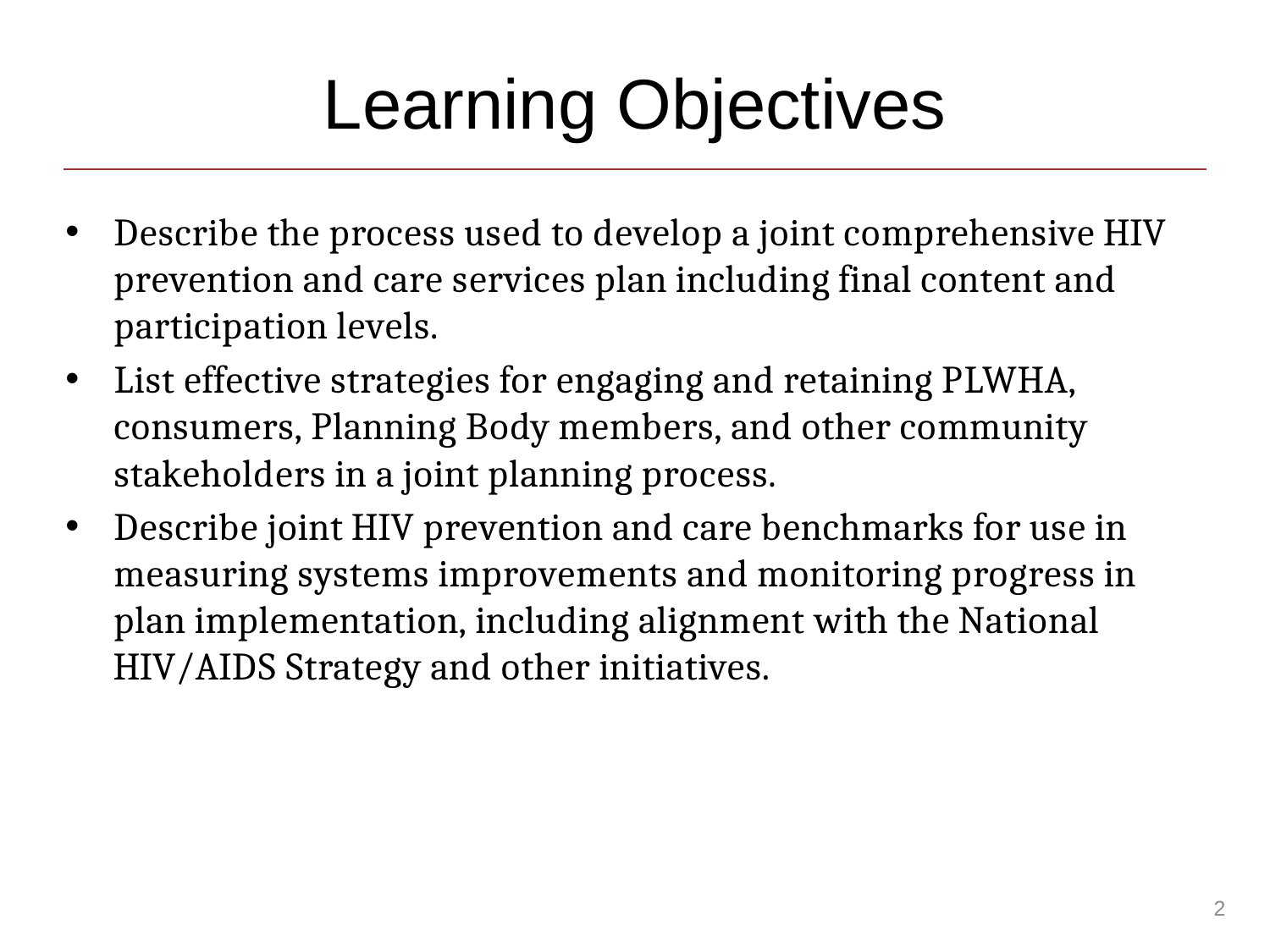

# Learning Objectives
Describe the process used to develop a joint comprehensive HIV prevention and care services plan including final content and participation levels.
List effective strategies for engaging and retaining PLWHA, consumers, Planning Body members, and other community stakeholders in a joint planning process.
Describe joint HIV prevention and care benchmarks for use in measuring systems improvements and monitoring progress in plan implementation, including alignment with the National HIV/AIDS Strategy and other initiatives.

2